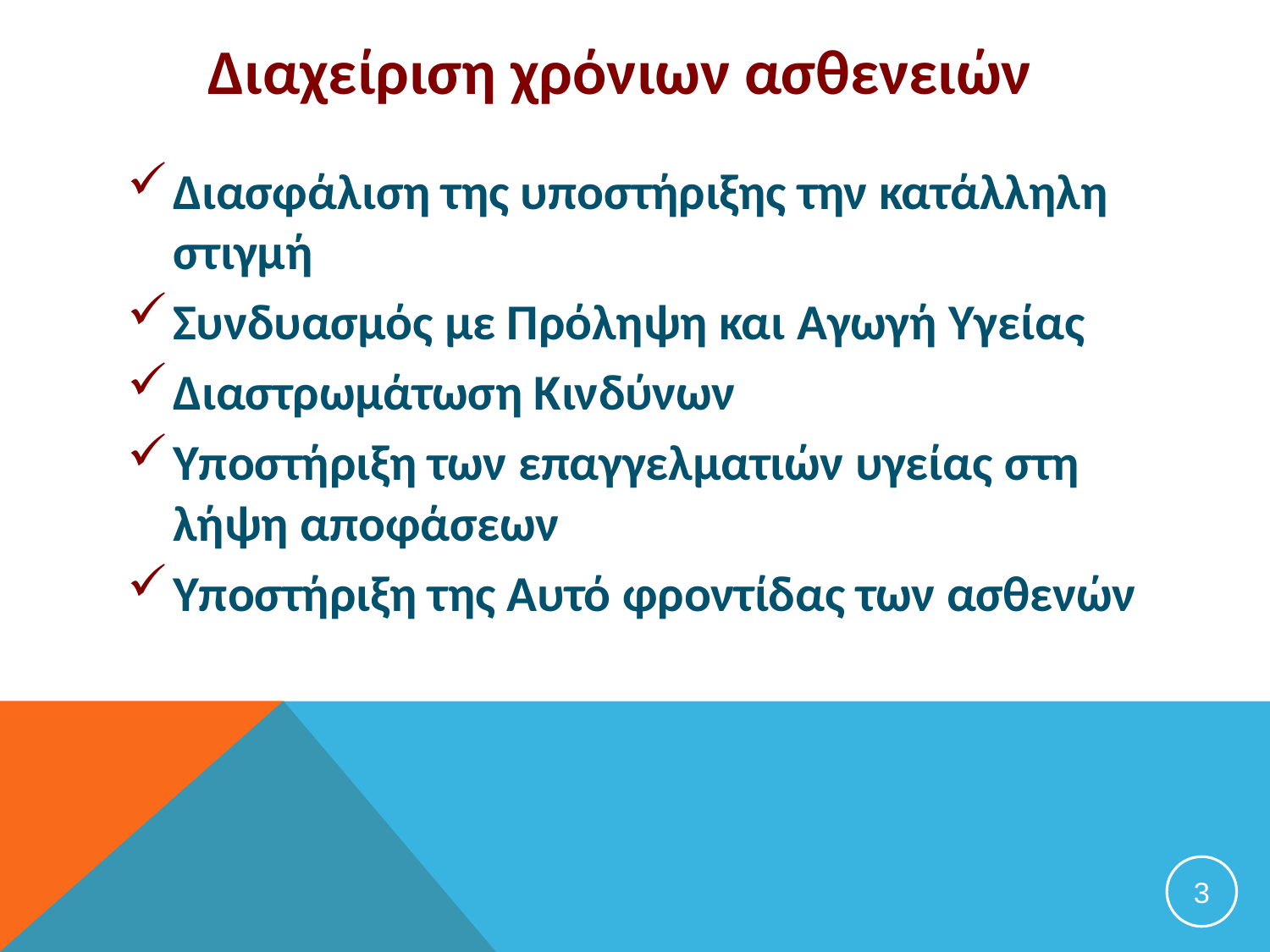

# Διαχείριση χρόνιων ασθενειών
Διασφάλιση της υποστήριξης την κατάλληλη στιγμή
Συνδυασμός με Πρόληψη και Αγωγή Υγείας
Διαστρωμάτωση Κινδύνων
Υποστήριξη των επαγγελματιών υγείας στη λήψη αποφάσεων
Υποστήριξη της Αυτό φροντίδας των ασθενών
3